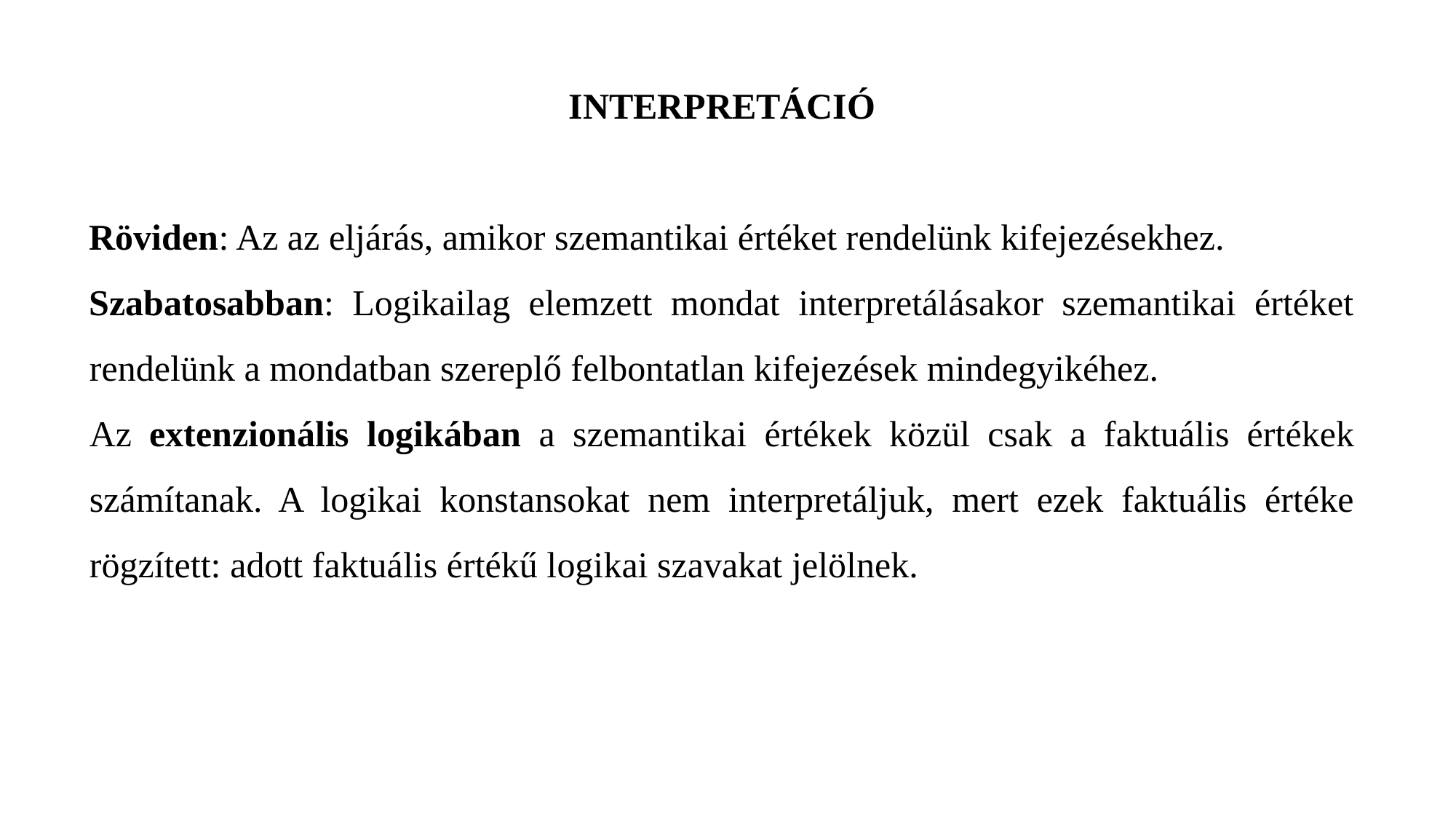

Interpretáció

Röviden: Az az eljárás, amikor szemantikai értéket rendelünk kifejezésekhez.
Szabatosabban: Logikailag elemzett mondat interpretálásakor szemantikai értéket rendelünk a mondatban szereplő felbontatlan kifejezések mindegyikéhez.
Az extenzionális logikában a szemantikai értékek közül csak a faktuális értékek számítanak. A logikai konstansokat nem interpretáljuk, mert ezek faktuális értéke rögzített: adott faktuális értékű logikai szavakat jelölnek.